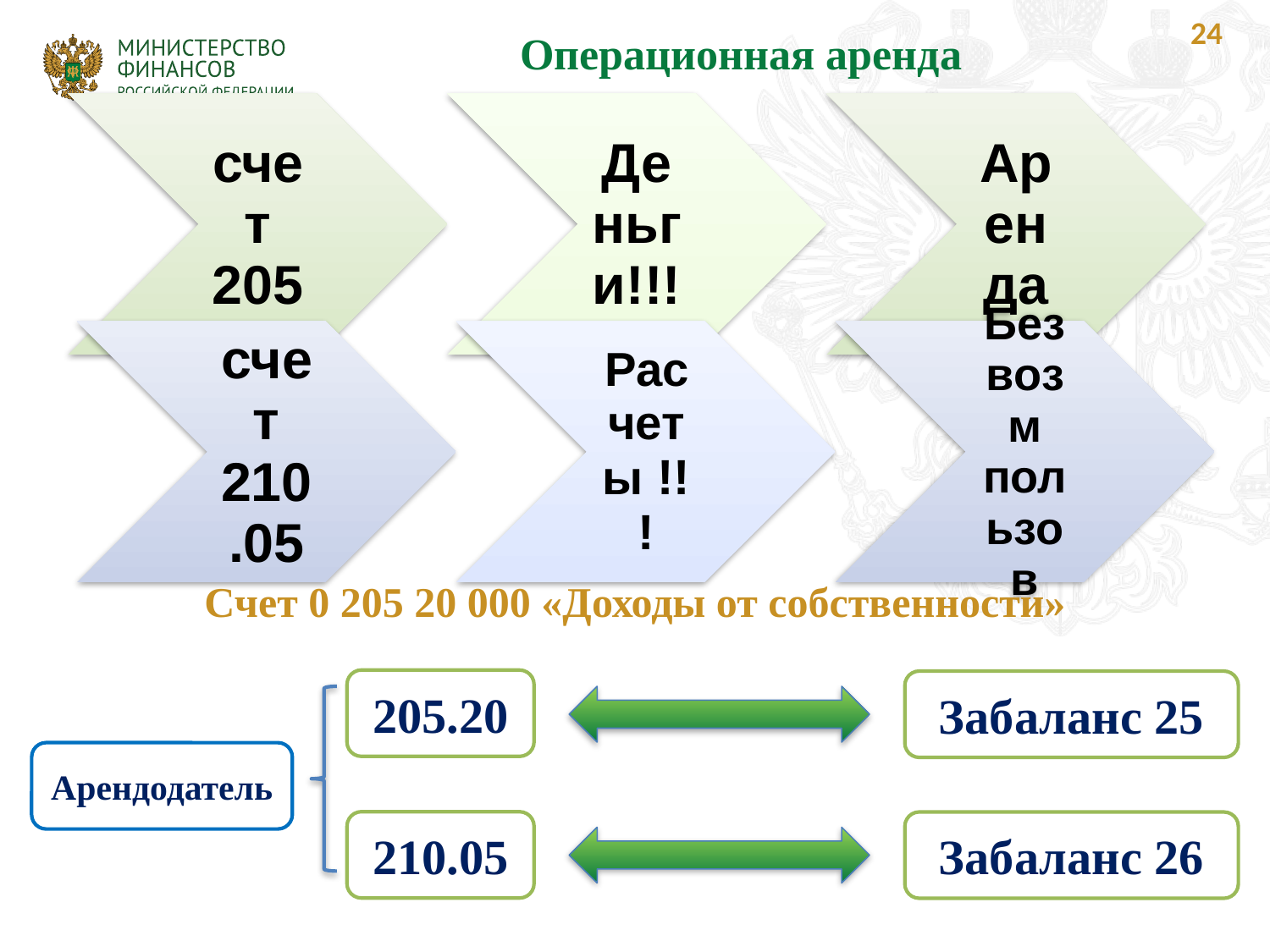

24
Операционная аренда
счет 205
Деньги!!!
Аренда
счет 210.05
Счет 0 205 20 000 «Доходы от собственности»

205.20
Забаланс 25

Арендодатель
210.05
Забаланс 26